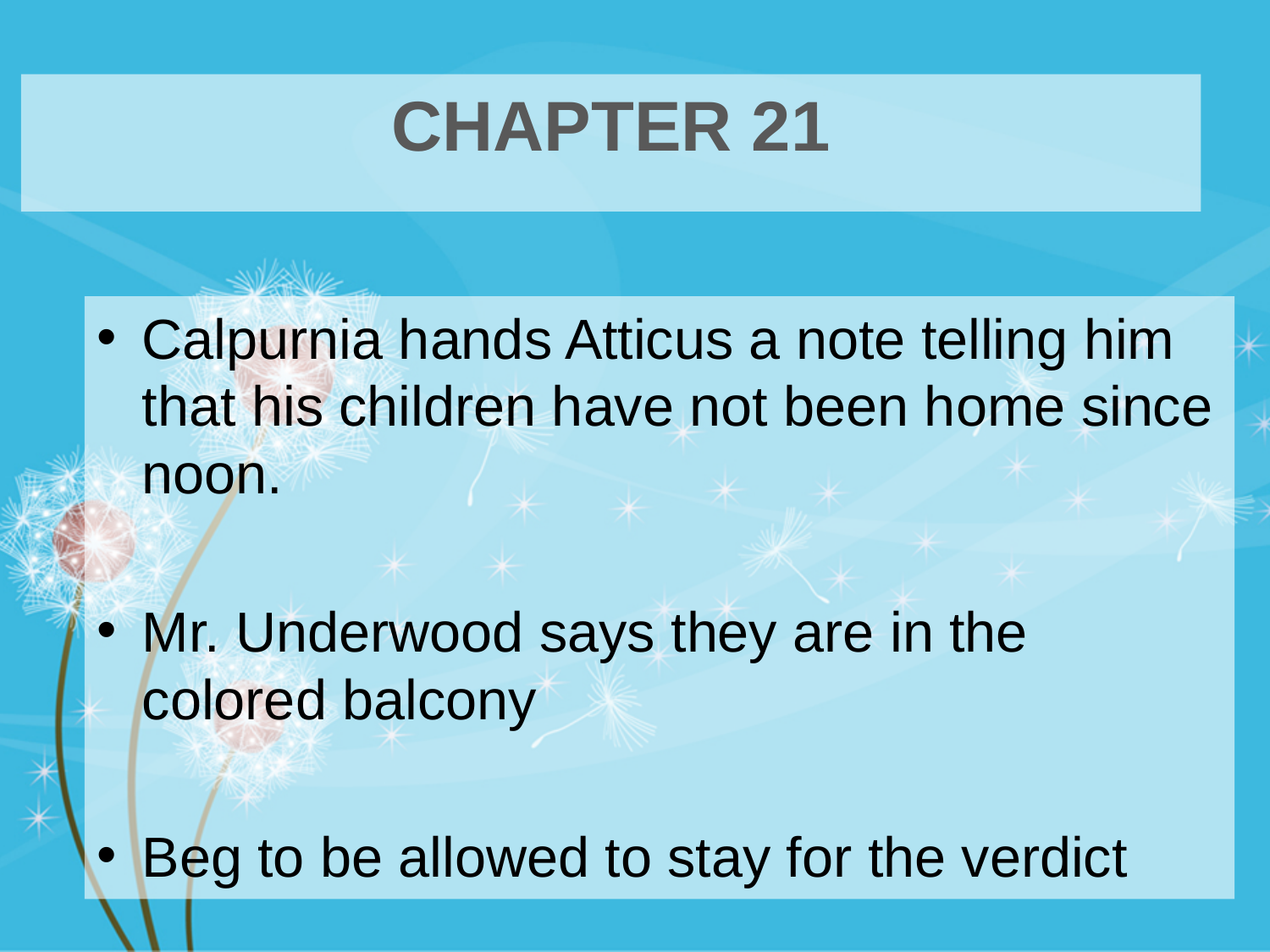

# Chapter 21
Calpurnia hands Atticus a note telling him that his children have not been home since noon.

Mr. Underwood says they are in the colored balcony

Beg to be allowed to stay for the verdict